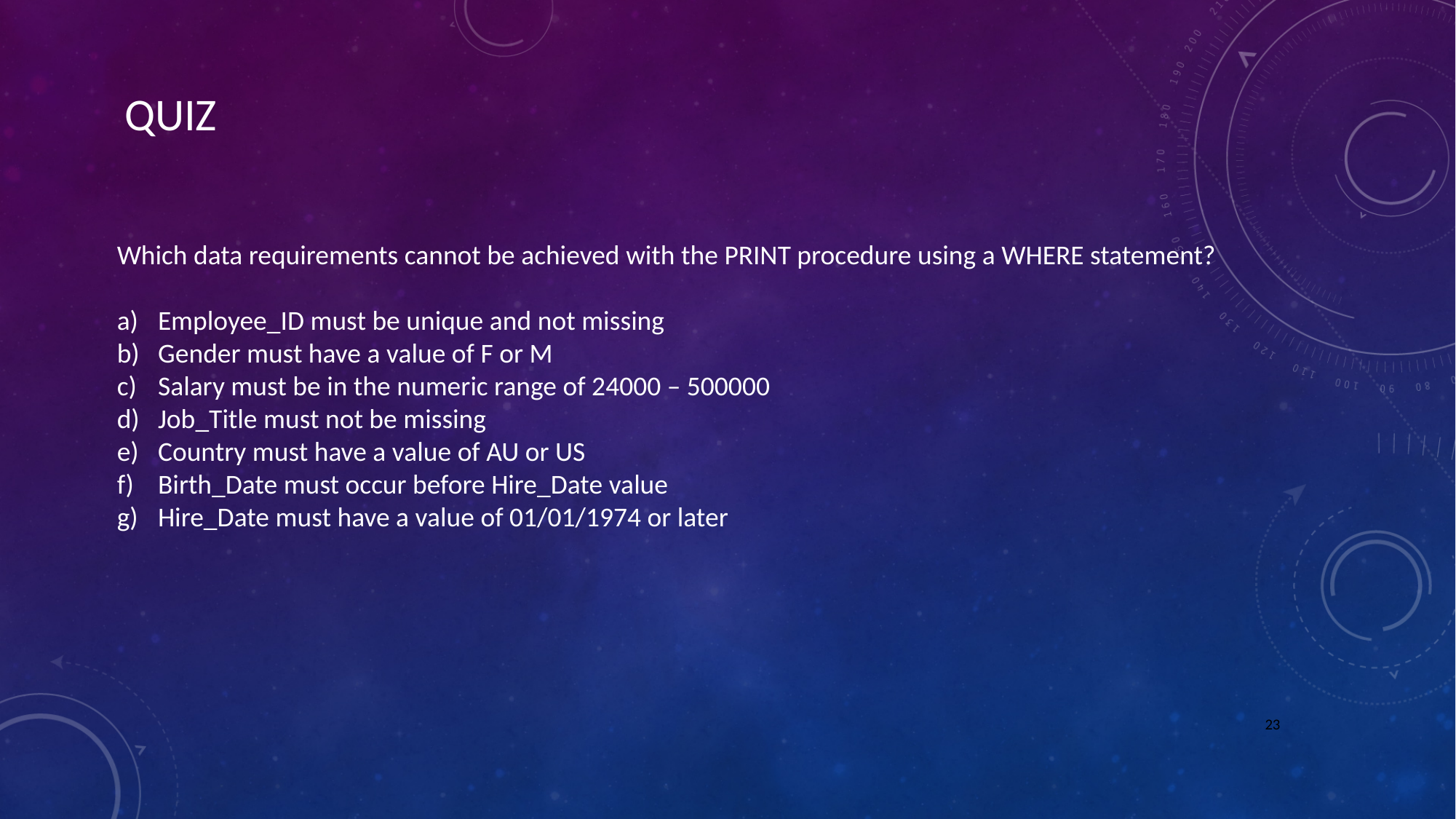

QUIZ
Which data requirements cannot be achieved with the PRINT procedure using a WHERE statement?

Employee_ID must be unique and not missing
Gender must have a value of F or M
Salary must be in the numeric range of 24000 – 500000
Job_Title must not be missing
Country must have a value of AU or US
Birth_Date must occur before Hire_Date value
Hire_Date must have a value of 01/01/1974 or later
23